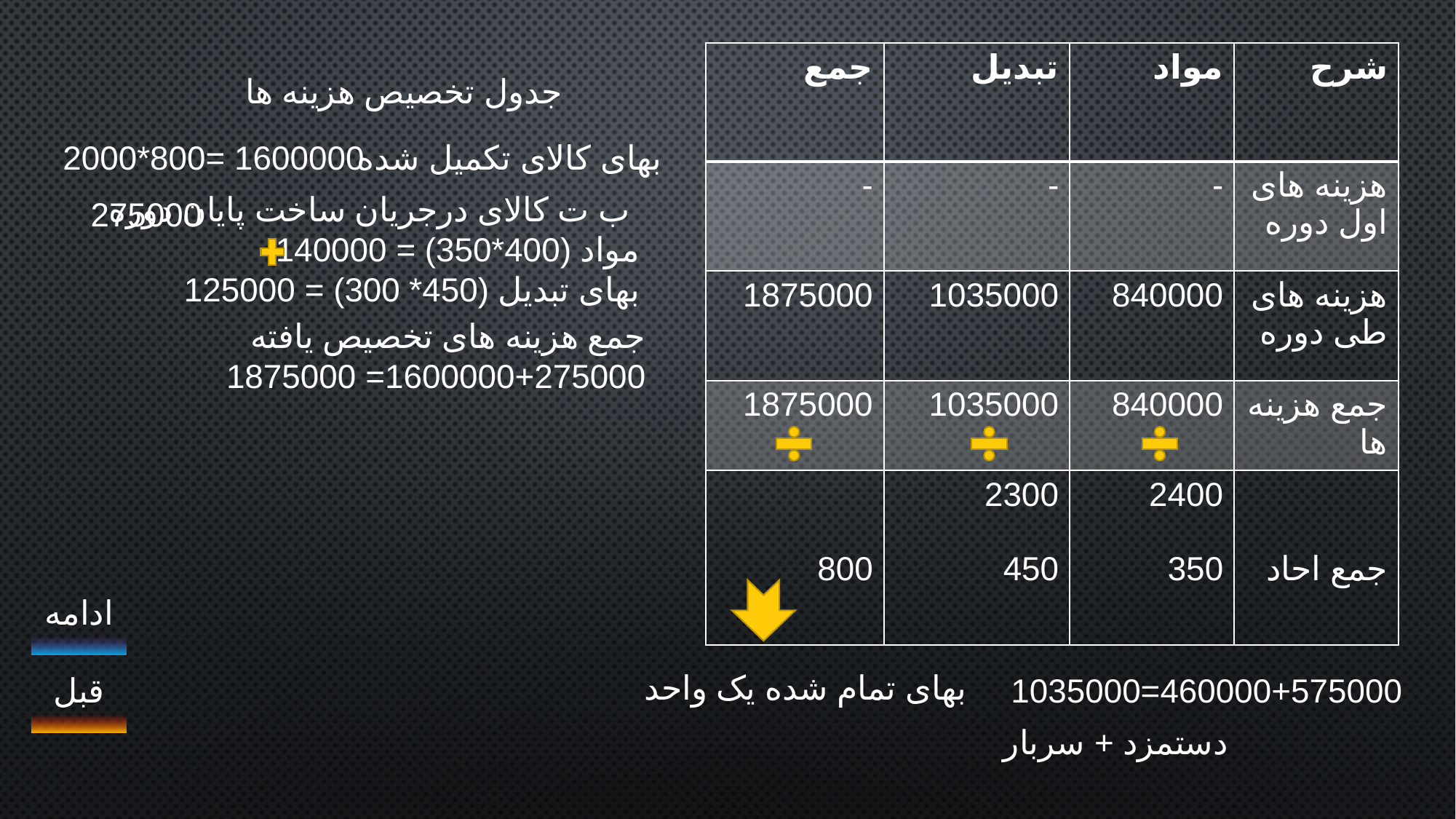

| جمع | تبدیل | مواد | شرح |
| --- | --- | --- | --- |
| - | - | - | هزینه های اول دوره |
| 1875000 | 1035000 | 840000 | هزینه های طی دوره |
| 1875000 | 1035000 | 840000 | جمع هزینه ها |
| 800 | 2300 450 | 2400 350 | جمع احاد |
جدول تخصیص هزینه ها
2000*800= 1600000
بهای کالای تکمیل شده
 ب ت کالای درجریان ساخت پایان دوره
مواد (400*350) = 140000
بهای تبدیل (450* 300) = 125000

275000

جمع هزینه های تخصیص یافته  275000+1600000= 1875000

ادامه

قبل
بهای تمام شده یک واحد
1035000=460000+575000
دستمزد + سربار